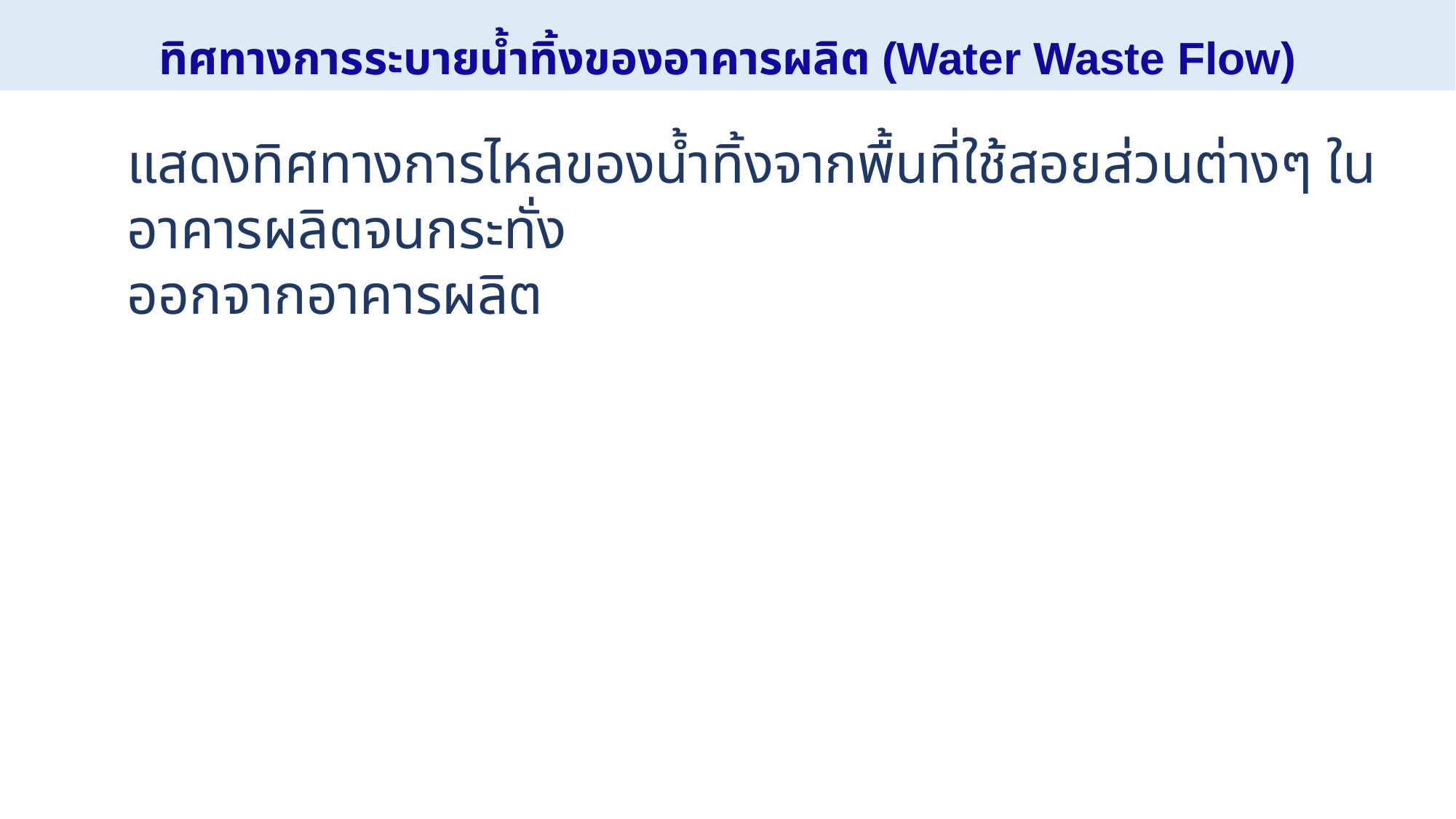

# ทิศทางการระบายน้ำทิ้งของอาคารผลิต (Water Waste Flow)
แสดงทิศทางการไหลของน้ำทิ้งจากพื้นที่ใช้สอยส่วนต่างๆ ในอาคารผลิตจนกระทั่ง
ออกจากอาคารผลิต